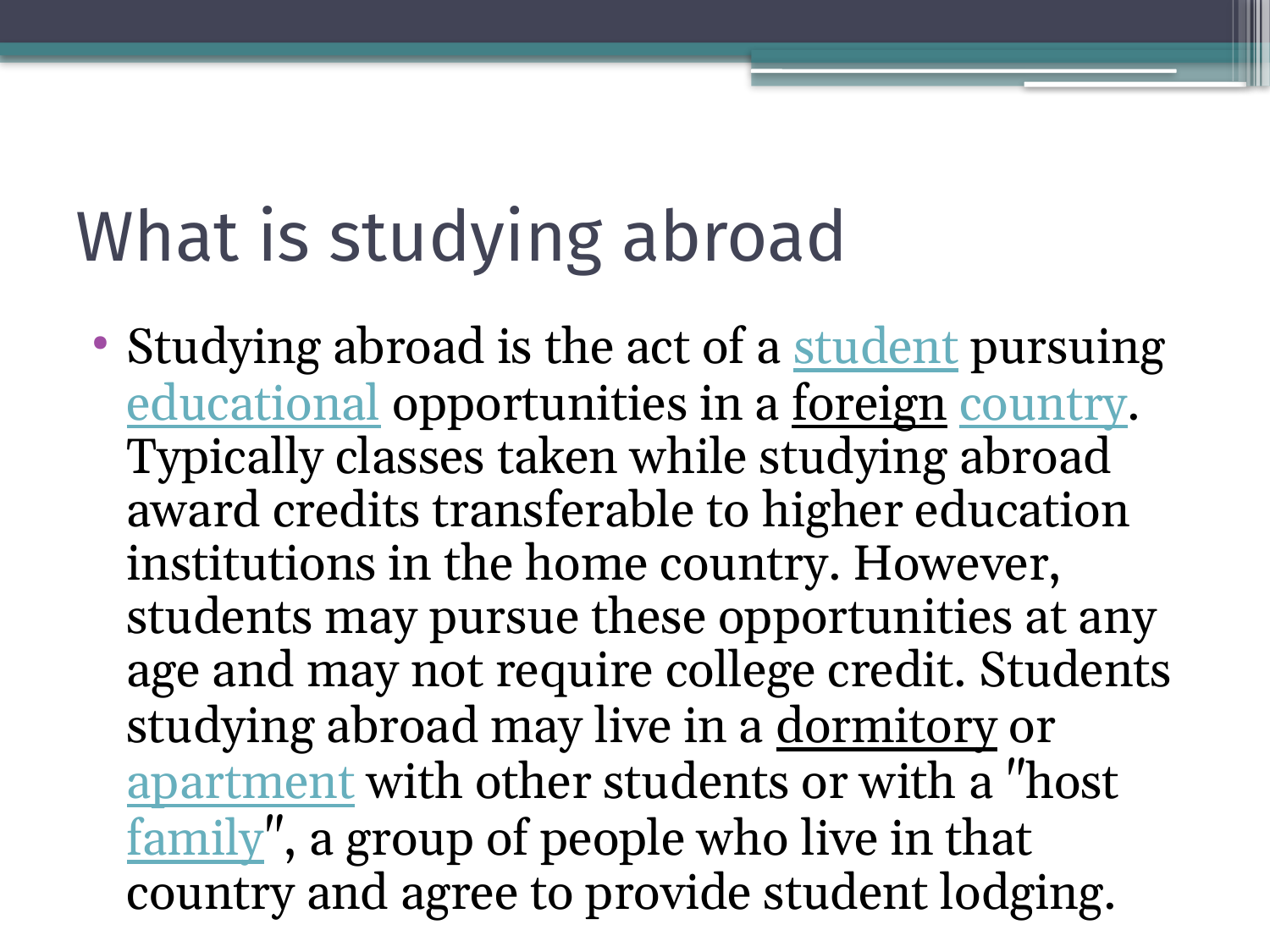

# What is studying abroad
Studying abroad is the act of a student pursuing educational opportunities in a foreign country. Typically classes taken while studying abroad award credits transferable to higher education institutions in the home country. However, students may pursue these opportunities at any age and may not require college credit. Students studying abroad may live in a dormitory or apartment with other students or with a "host family", a group of people who live in that country and agree to provide student lodging.